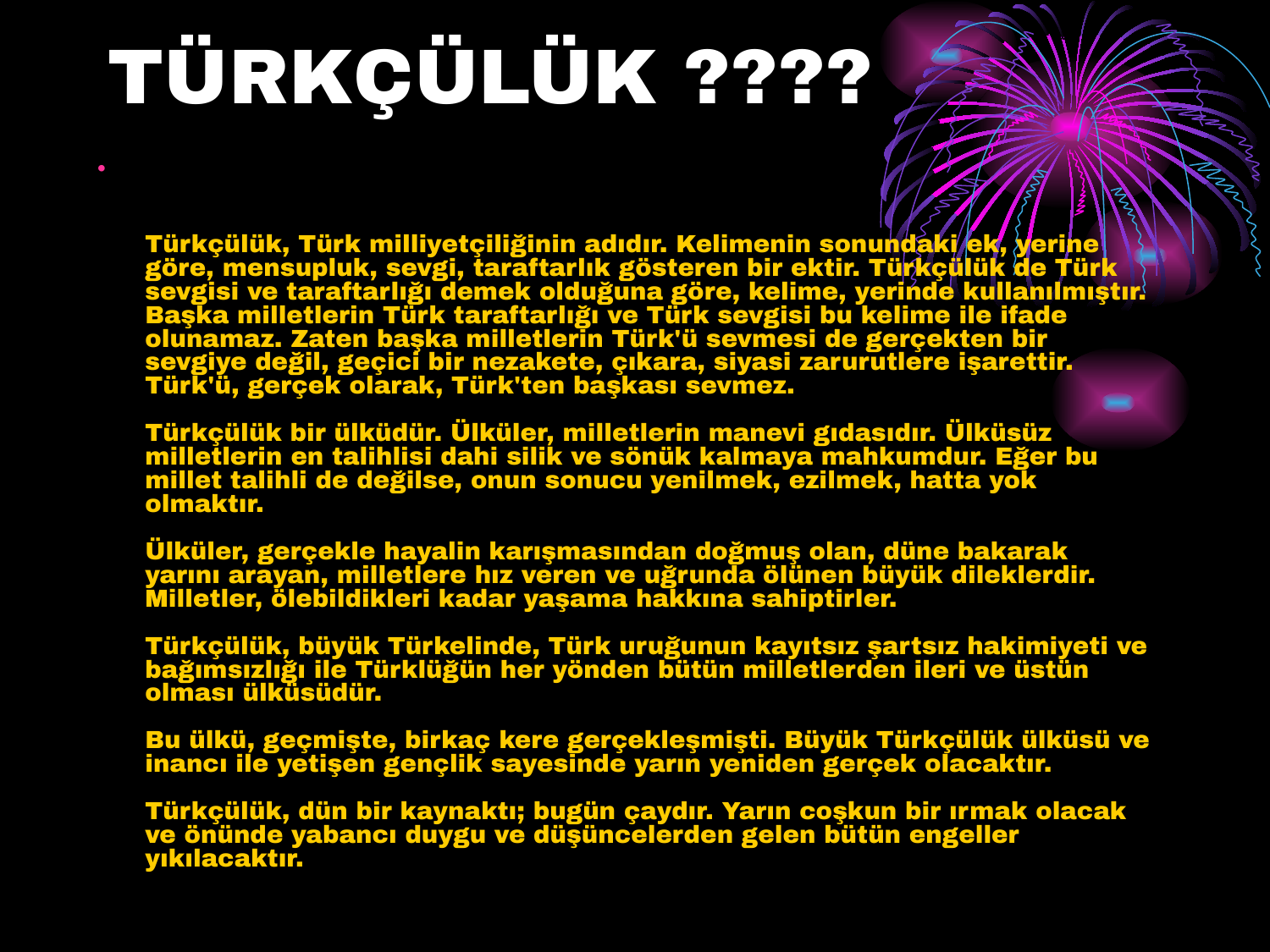

# TÜRKÇÜLÜK ????
Türkçülük, Türk milliyetçiliğinin adıdır. Kelimenin sonundaki ek, yerine göre, mensupluk, sevgi, taraftarlık gösteren bir ektir. Türkçülük de Türk sevgisi ve taraftarlığı demek olduğuna göre, kelime, yerinde kullanılmıştır. Başka milletlerin Türk taraftarlığı ve Türk sevgisi bu kelime ile ifade olunamaz. Zaten başka milletlerin Türk'ü sevmesi de gerçekten bir sevgiye değil, geçici bir nezakete, çıkara, siyasi zarurutlere işarettir. Türk'ü, gerçek olarak, Türk'ten başkası sevmez.
Türkçülük bir ülküdür. Ülküler, milletlerin manevi gıdasıdır. Ülküsüz milletlerin en talihlisi dahi silik ve sönük kalmaya mahkumdur. Eğer bu millet talihli de değilse, onun sonucu yenilmek, ezilmek, hatta yok olmaktır.
Ülküler, gerçekle hayalin karışmasından doğmuş olan, düne bakarak yarını arayan, milletlere hız veren ve uğrunda ölünen büyük dileklerdir. Milletler, ölebildikleri kadar yaşama hakkına sahiptirler.
Türkçülük, büyük Türkelinde, Türk uruğunun kayıtsız şartsız hakimiyeti ve bağımsızlığı ile Türklüğün her yönden bütün milletlerden ileri ve üstün olması ülküsüdür.
Bu ülkü, geçmişte, birkaç kere gerçekleşmişti. Büyük Türkçülük ülküsü ve inancı ile yetişen gençlik sayesinde yarın yeniden gerçek olacaktır.
Türkçülük, dün bir kaynaktı; bugün çaydır. Yarın coşkun bir ırmak olacak ve önünde yabancı duygu ve düşüncelerden gelen bütün engeller yıkılacaktır.